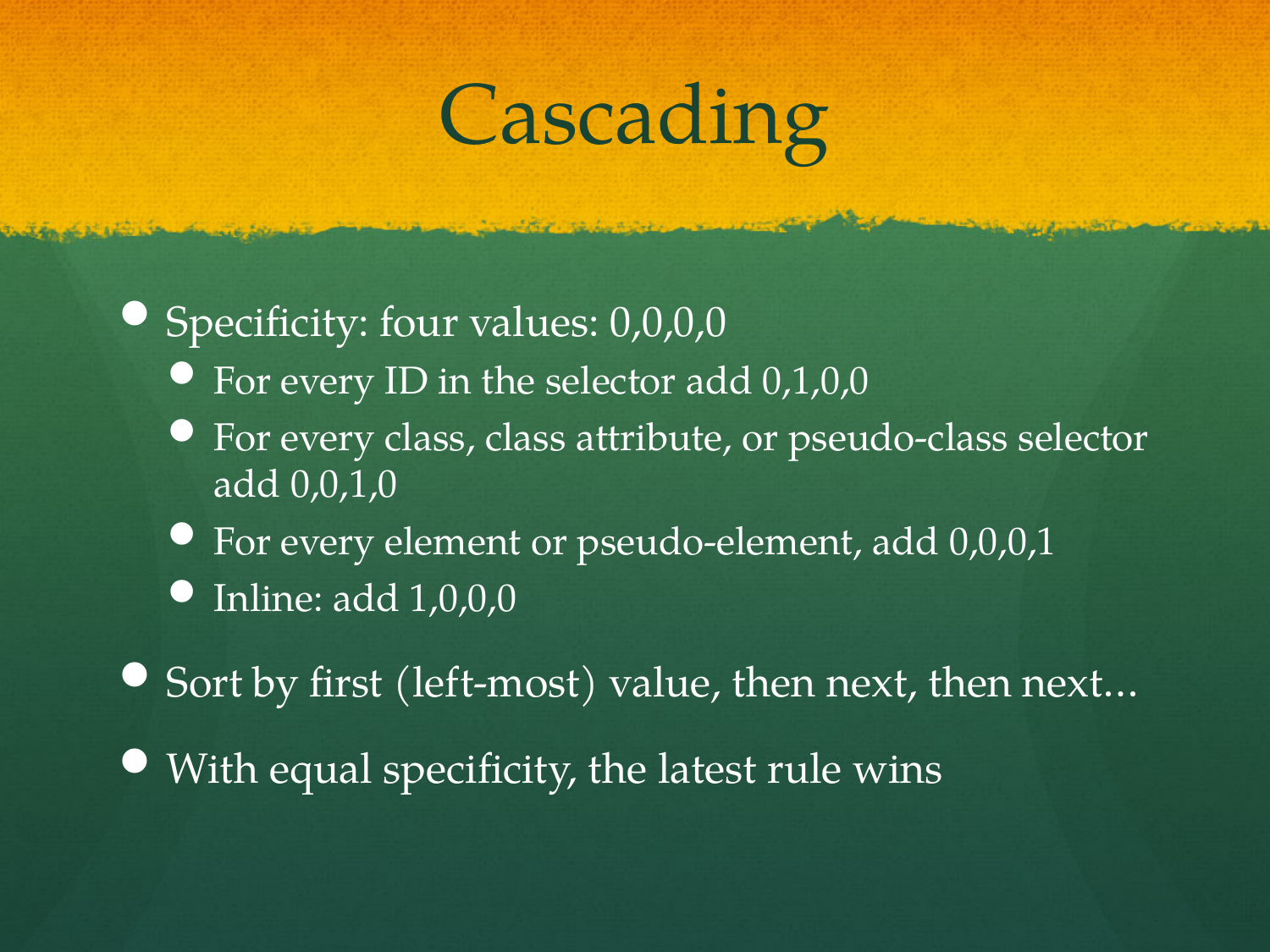

# Cascading
Specificity: four values: 0,0,0,0
For every ID in the selector add 0,1,0,0
For every class, class attribute, or pseudo-class selector add 0,0,1,0
For every element or pseudo-element, add 0,0,0,1
Inline: add 1,0,0,0
Sort by first (left-most) value, then next, then next…
With equal specificity, the latest rule wins